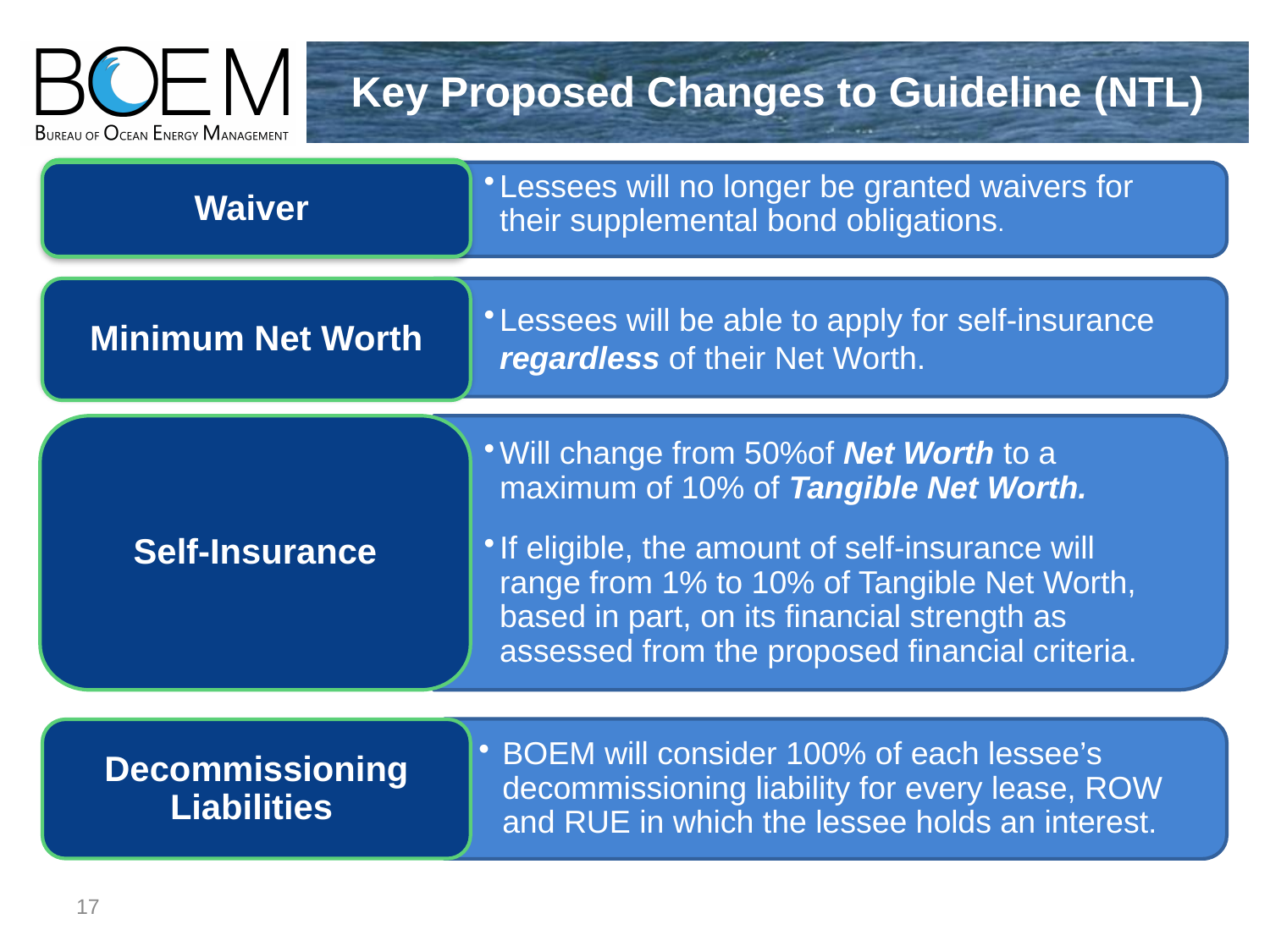

# Key Proposed Changes to Guideline (NTL)
Waiver
Waiver

Lessees will no longer be granted waivers for their supplemental bond obligations.

Minimum Net Worth
Lessees will be able to apply for self-insurance regardless of their Net Worth.
Minimum Net Worth
Self-Insurance
Will change from 50%of Net Worth to a maximum of 10% of Tangible Net Worth.

If eligible, the amount of self-insurance will range from 1% to 10% of Tangible Net Worth, based in part, on its financial strength as assessed from the proposed financial criteria.
BOEM will consider 100% of each lessee’s decommissioning liability for every lease, ROW and RUE in which the lessee holds an interest.
Decommissioning Liabilities

17